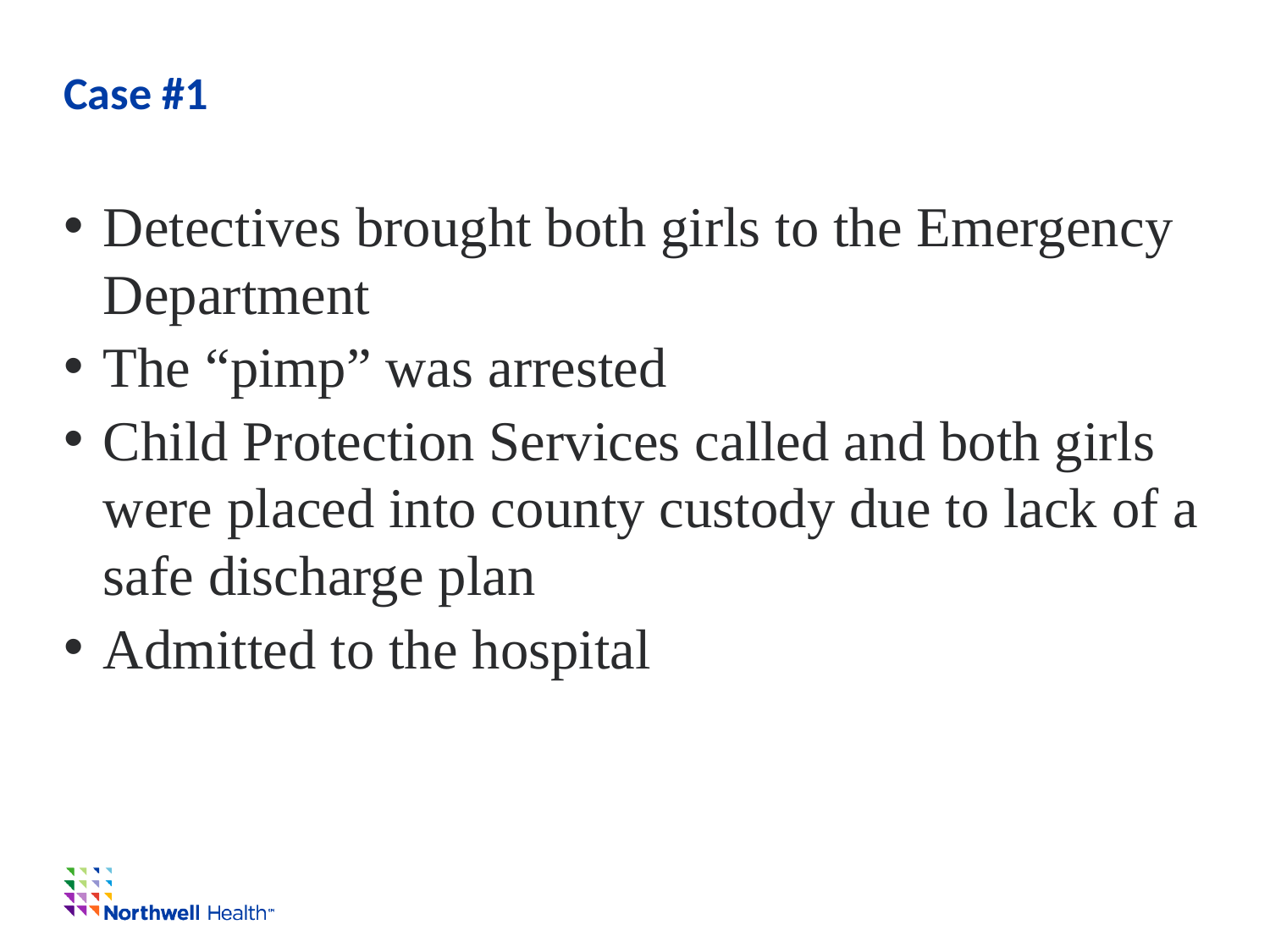

# Case #1
Detectives brought both girls to the Emergency Department
The “pimp” was arrested
Child Protection Services called and both girls were placed into county custody due to lack of a safe discharge plan
Admitted to the hospital